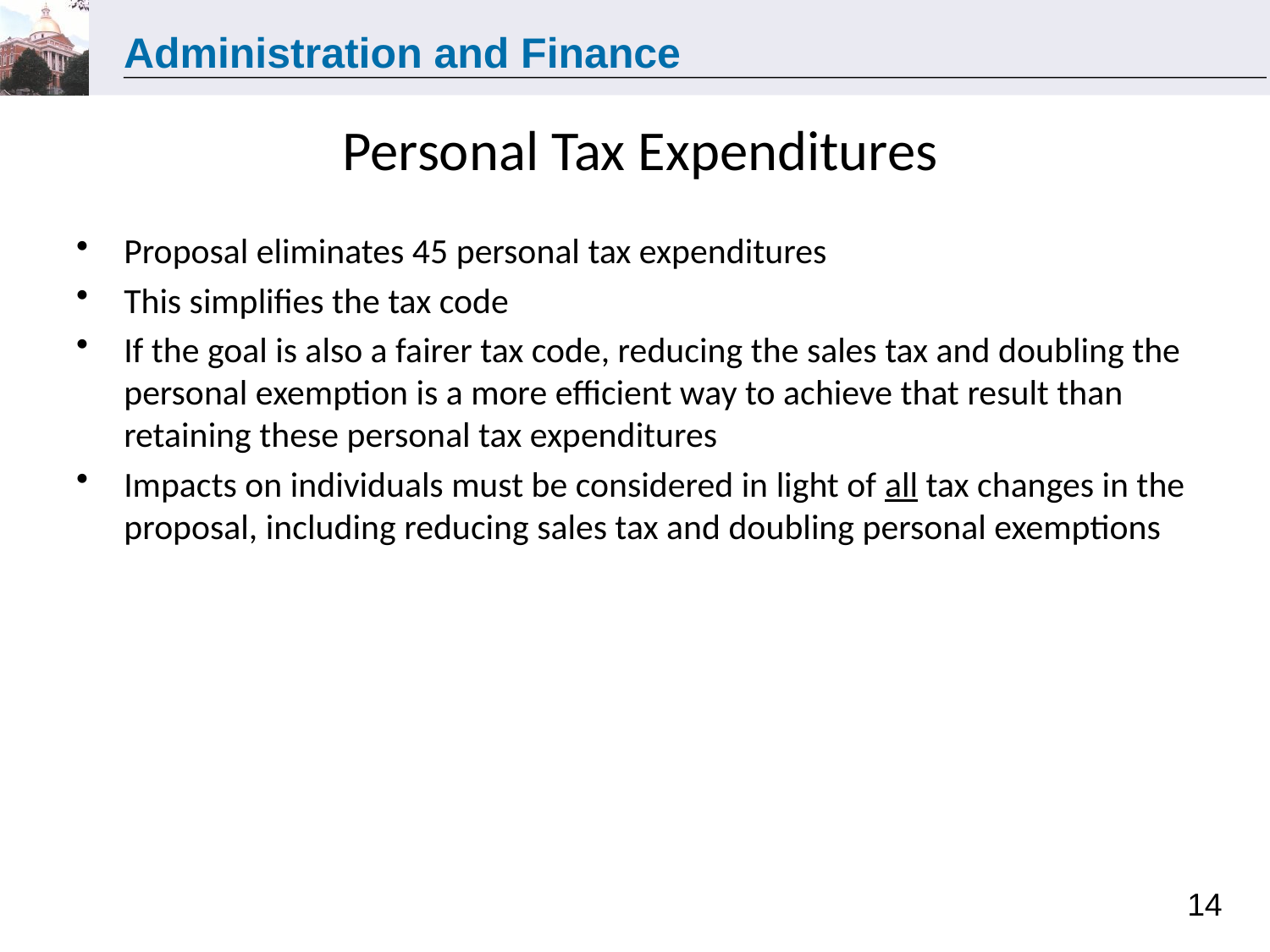

# Personal Tax Expenditures
Proposal eliminates 45 personal tax expenditures
This simplifies the tax code
If the goal is also a fairer tax code, reducing the sales tax and doubling the personal exemption is a more efficient way to achieve that result than retaining these personal tax expenditures
Impacts on individuals must be considered in light of all tax changes in the proposal, including reducing sales tax and doubling personal exemptions